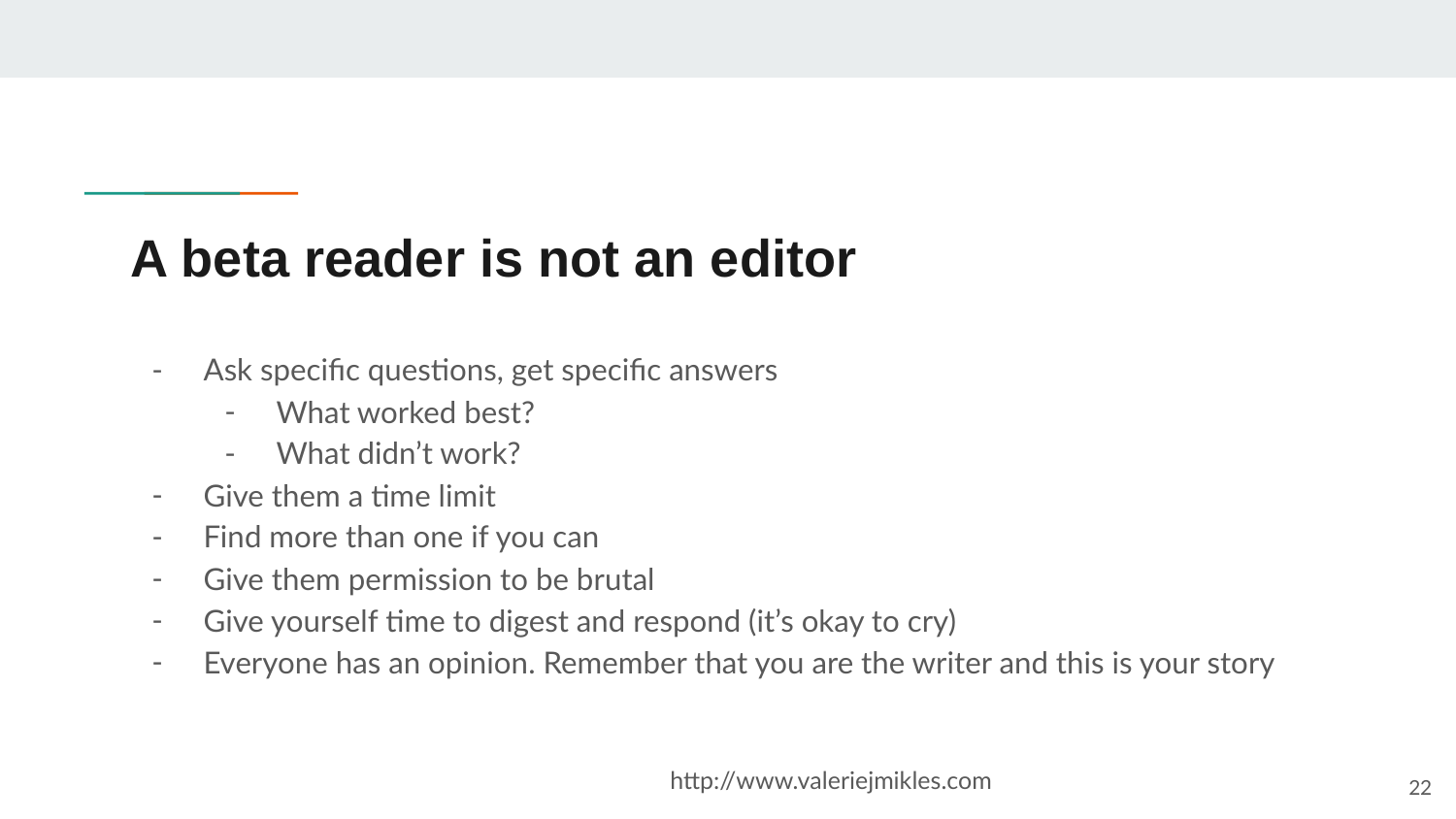

# A beta reader is not an editor
Ask specific questions, get specific answers
What worked best?
What didn’t work?
Give them a time limit
Find more than one if you can
Give them permission to be brutal
Give yourself time to digest and respond (it’s okay to cry)
Everyone has an opinion. Remember that you are the writer and this is your story
http://www.valeriejmikles.com
22